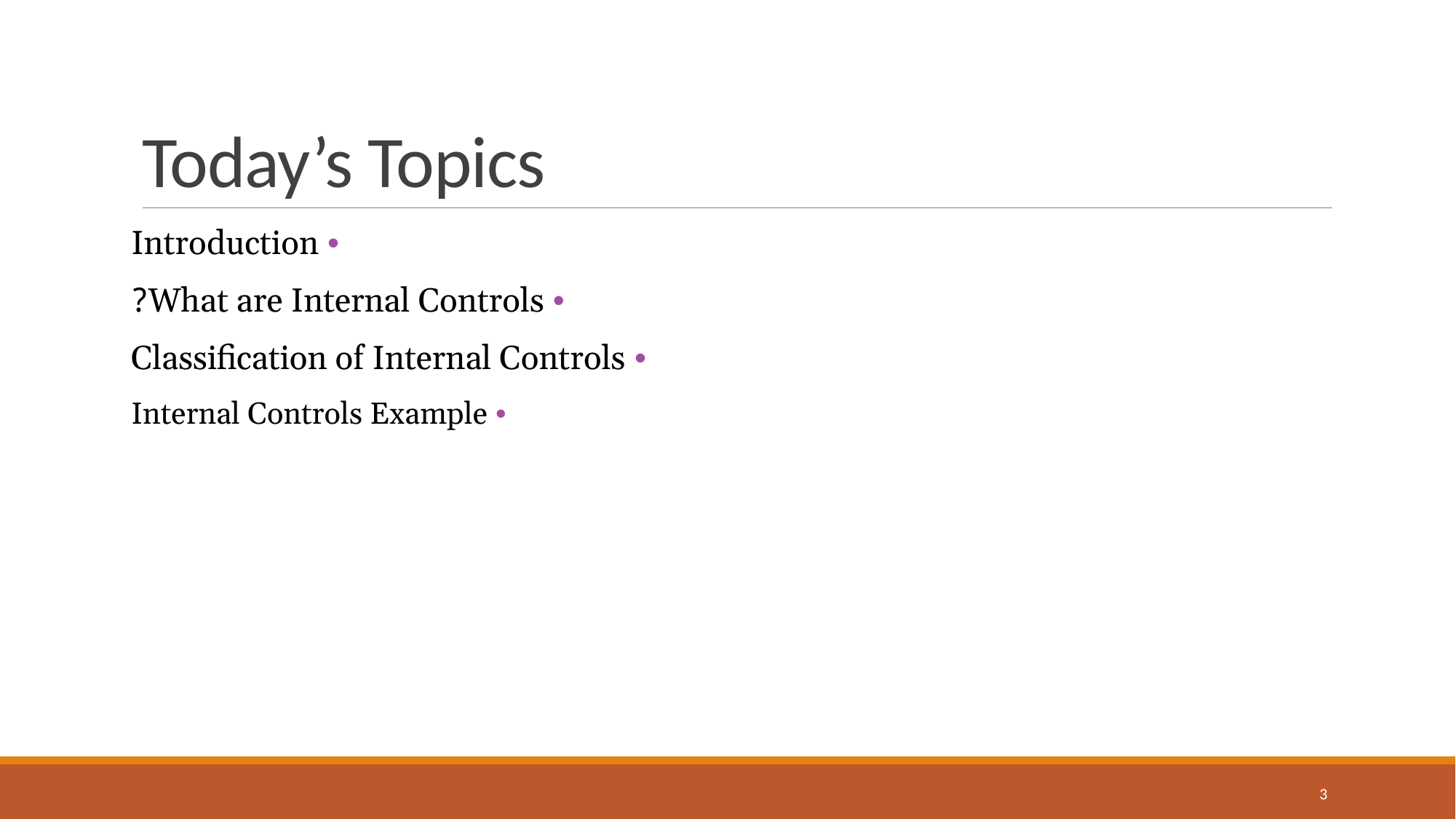

# Today’s Topics
• Introduction
• What are Internal Controls?
• Classification of Internal Controls
• Internal Controls Example

3